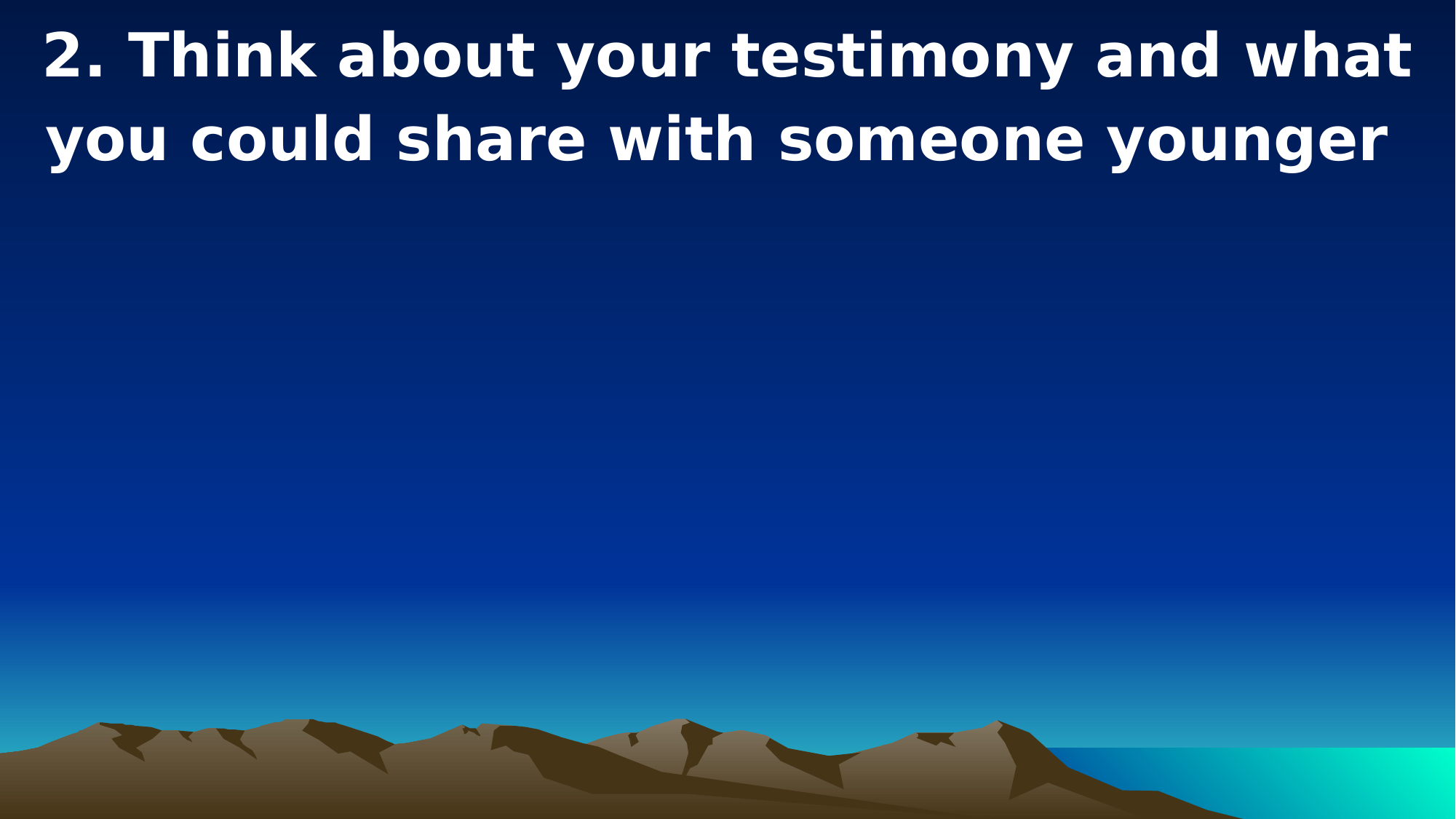

2. Think about your testimony and what you could share with someone younger